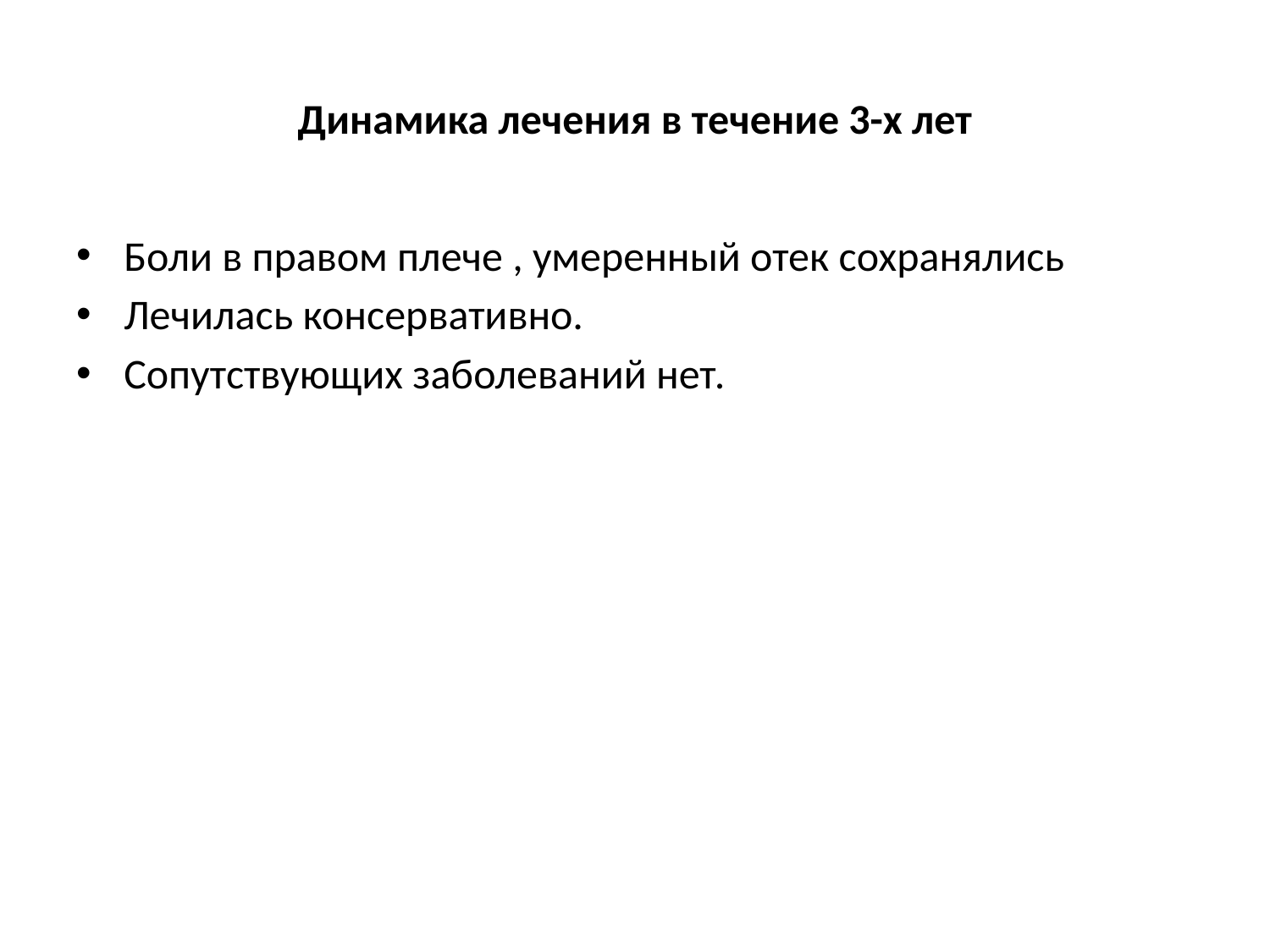

# Динамика лечения в течение 3-х лет
Боли в правом плече , умеренный отек сохранялись
Лечилась консервативно.
Сопутствующих заболеваний нет.